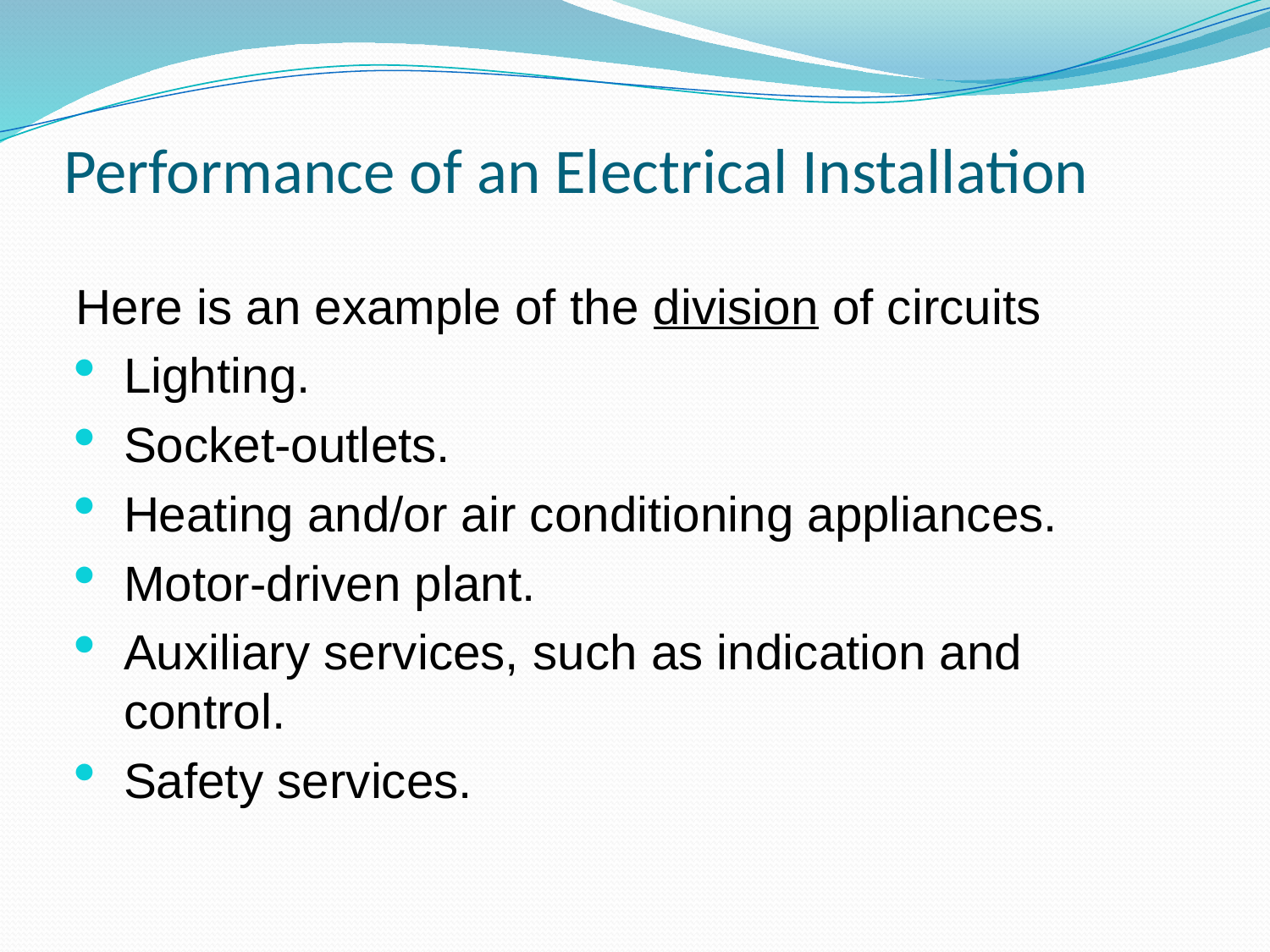

# Performance of an Electrical Installation
Here is an example of the division of circuits
Lighting.
Socket-outlets.
Heating and/or air conditioning appliances.
Motor-driven plant.
Auxiliary services, such as indication and control.
Safety services.